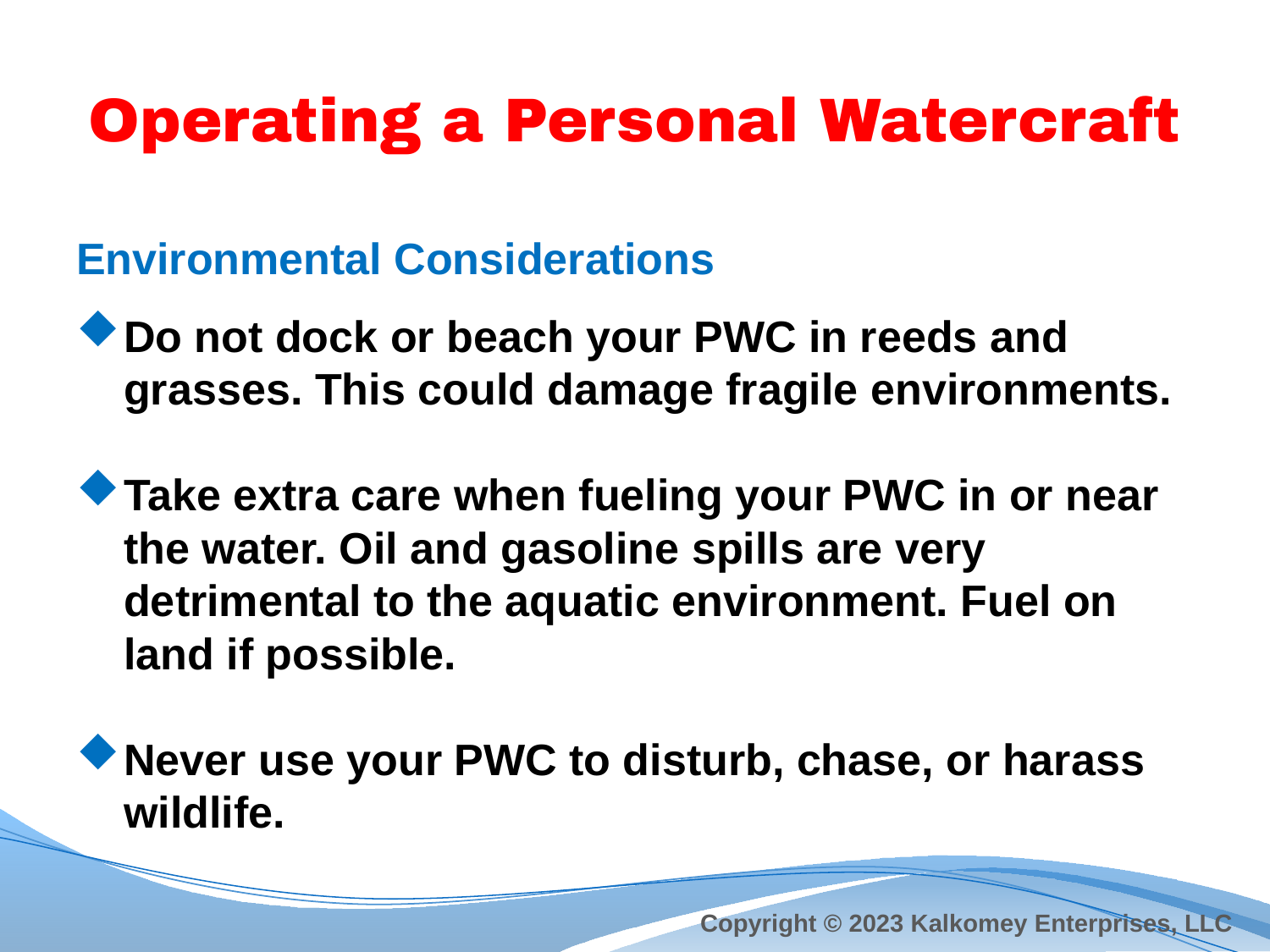

# Operating a Personal Watercraft
Environmental Considerations
Do not dock or beach your PWC in reeds and grasses. This could damage fragile environments.
Take extra care when fueling your PWC in or near the water. Oil and gasoline spills are very detrimental to the aquatic environment. Fuel on land if possible.
Never use your PWC to disturb, chase, or harass wildlife.